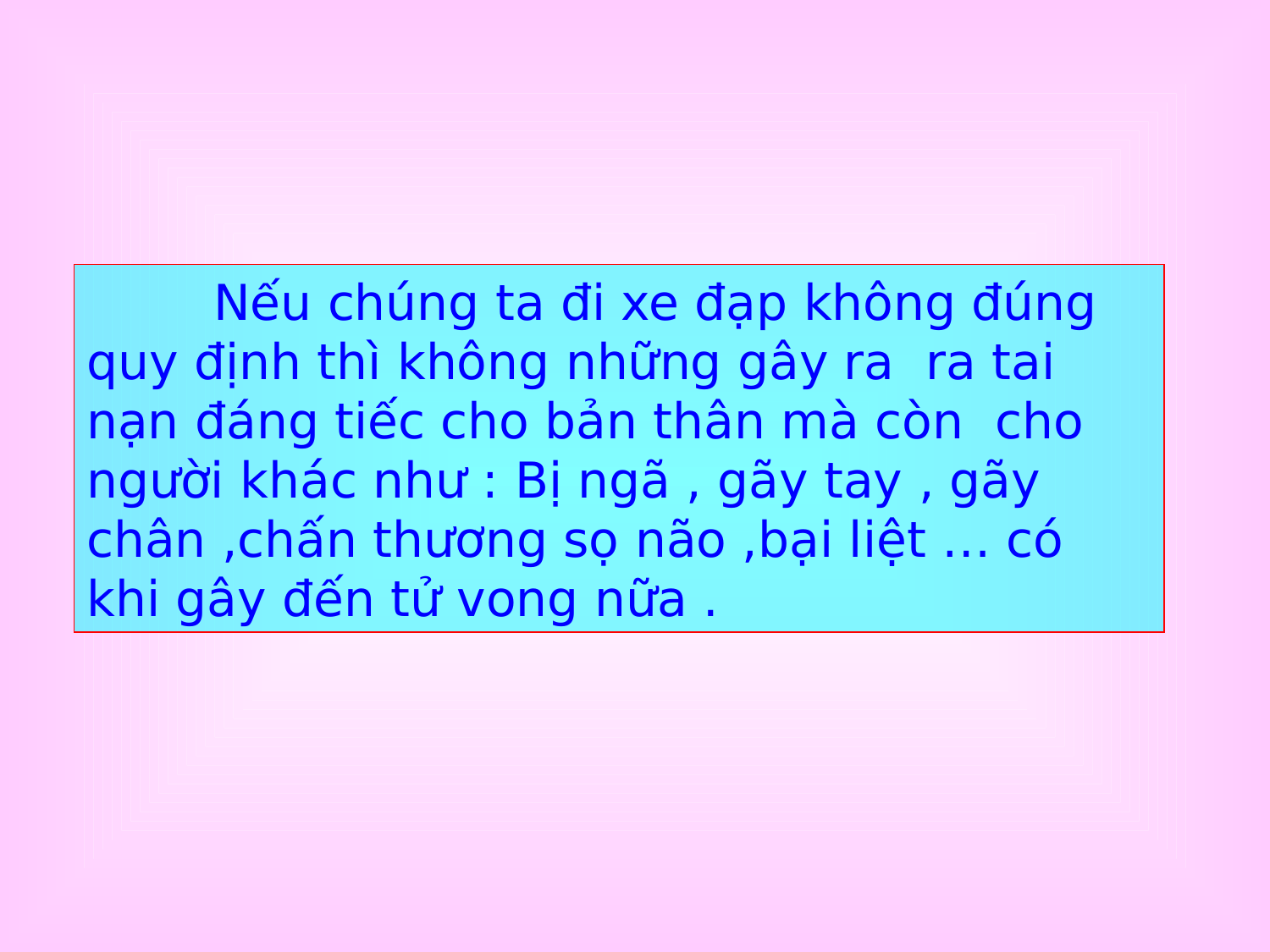

Nếu chúng ta đi xe đạp không đúng quy định thì không những gây ra  ra tai nạn đáng tiếc cho bản thân mà còn  cho người khác như : Bị ngã , gãy tay , gãy chân ,chấn thương sọ não ,bại liệt … có khi gây đến tử vong nữa .